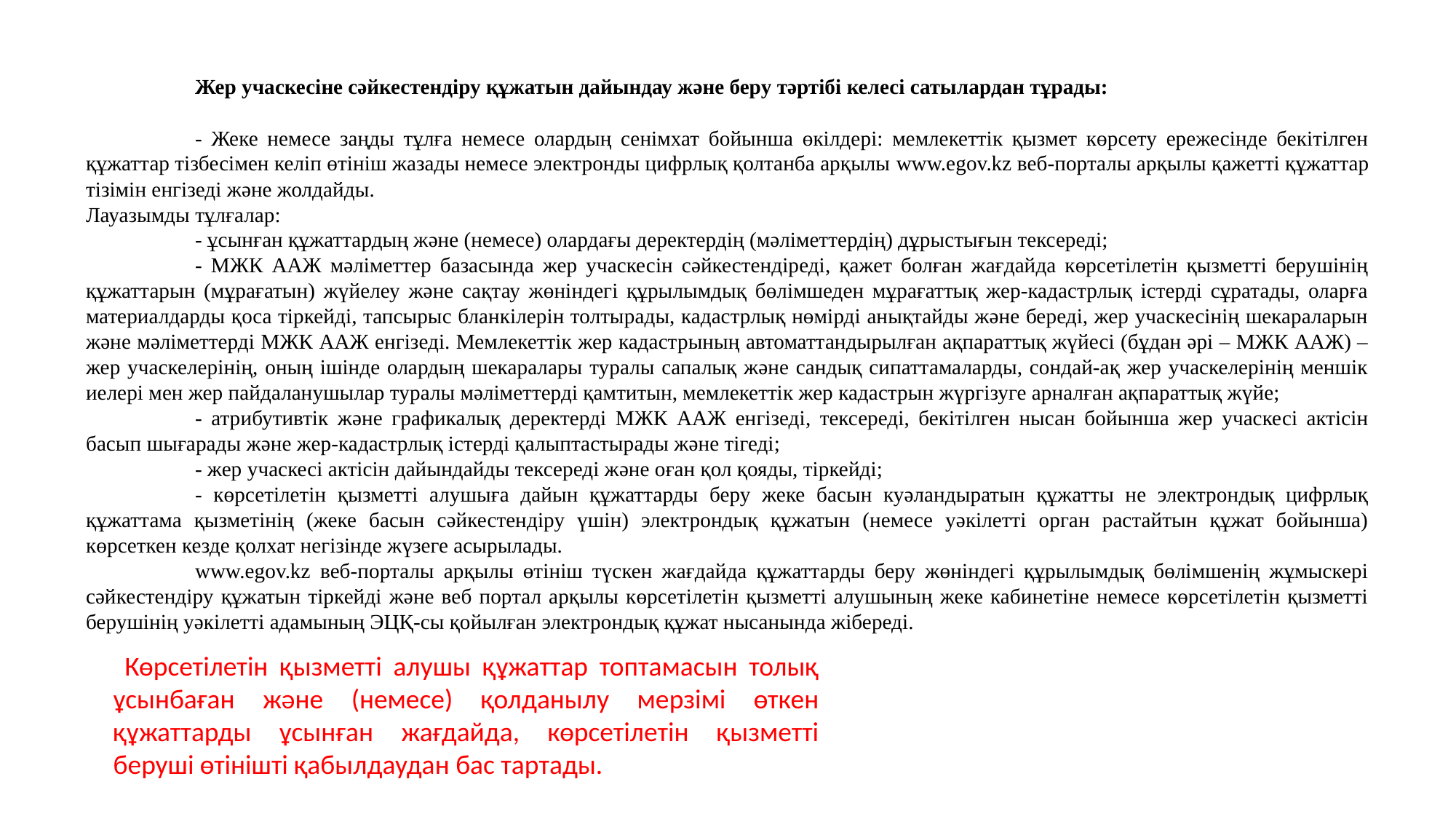

Жер учаскесіне сәйкестендіру құжатын дайындау және беру тәртібі келесі сатылардан тұрады:

	- Жеке немесе заңды тұлға немесе олардың сенімхат бойынша өкілдері: мемлекеттік қызмет көрсету ережесінде бекітілген құжаттар тізбесімен келіп өтініш жазады немесе электронды цифрлық қолтанба арқылы www.egov.kz веб-порталы арқылы қажетті құжаттар тізімін енгізеді және жолдайды.
Лауазымды тұлғалар:
	- ұсынған құжаттардың және (немесе) олардағы деректердің (мәліметтердің) дұрыстығын тексереді;
	- МЖК ААЖ мәліметтер базасында жер учаскесін сәйкестендіреді, қажет болған жағдайда көрсетілетін қызметті берушінің құжаттарын (мұрағатын) жүйелеу және сақтау жөніндегі құрылымдық бөлімшеден мұрағаттық жер-кадастрлық істерді сұратады, оларға материалдарды қоса тіркейді, тапсырыс бланкілерін толтырады, кадастрлық нөмірді анықтайды және береді, жер учаскесінің шекараларын және мәліметтерді МЖК ААЖ енгізеді. Мемлекеттік жер кадастрының автоматтандырылған ақпараттық жүйесі (бұдан әрі – МЖК ААЖ) – жер учаскелерінің, оның ішінде олардың шекаралары туралы сапалық және сандық сипаттамаларды, сондай-ақ жер учаскелерінің меншік иелері мен жер пайдаланушылар туралы мәліметтерді қамтитын, мемлекеттік жер кадастрын жүргізуге арналған ақпараттық жүйе;
	- атрибутивтік және графикалық деректерді МЖК ААЖ енгізеді, тексереді, бекітілген нысан бойынша жер учаскесі актісін басып шығарады және жер-кадастрлық істерді қалыптастырады және тігеді;
	- жер учаскесі актісін дайындайды тексереді және оған қол қояды, тіркейді;
	- көрсетілетін қызметті алушыға дайын құжаттарды беру жеке басын куәландыратын құжатты не электрондық цифрлық құжаттама қызметінің (жеке басын сәйкестендіру үшін) электрондық құжатын (немесе уәкілетті орган растайтын құжат бойынша) көрсеткен кезде қолхат негізінде жүзеге асырылады.
	www.egov.kz веб-порталы арқылы өтініш түскен жағдайда құжаттарды беру жөніндегі құрылымдық бөлімшенің жұмыскері сәйкестендіру құжатын тіркейді және веб портал арқылы көрсетілетін қызметті алушының жеке кабинетіне немесе көрсетілетін қызметті берушінің уәкілетті адамының ЭЦҚ-сы қойылған электрондық құжат нысанында жібереді.
 Көрсетілетін қызметті алушы құжаттар топтамасын толық ұсынбаған және (немесе) қолданылу мерзімі өткен құжаттарды ұсынған жағдайда, көрсетілетін қызметті беруші өтінішті қабылдаудан бас тартады.